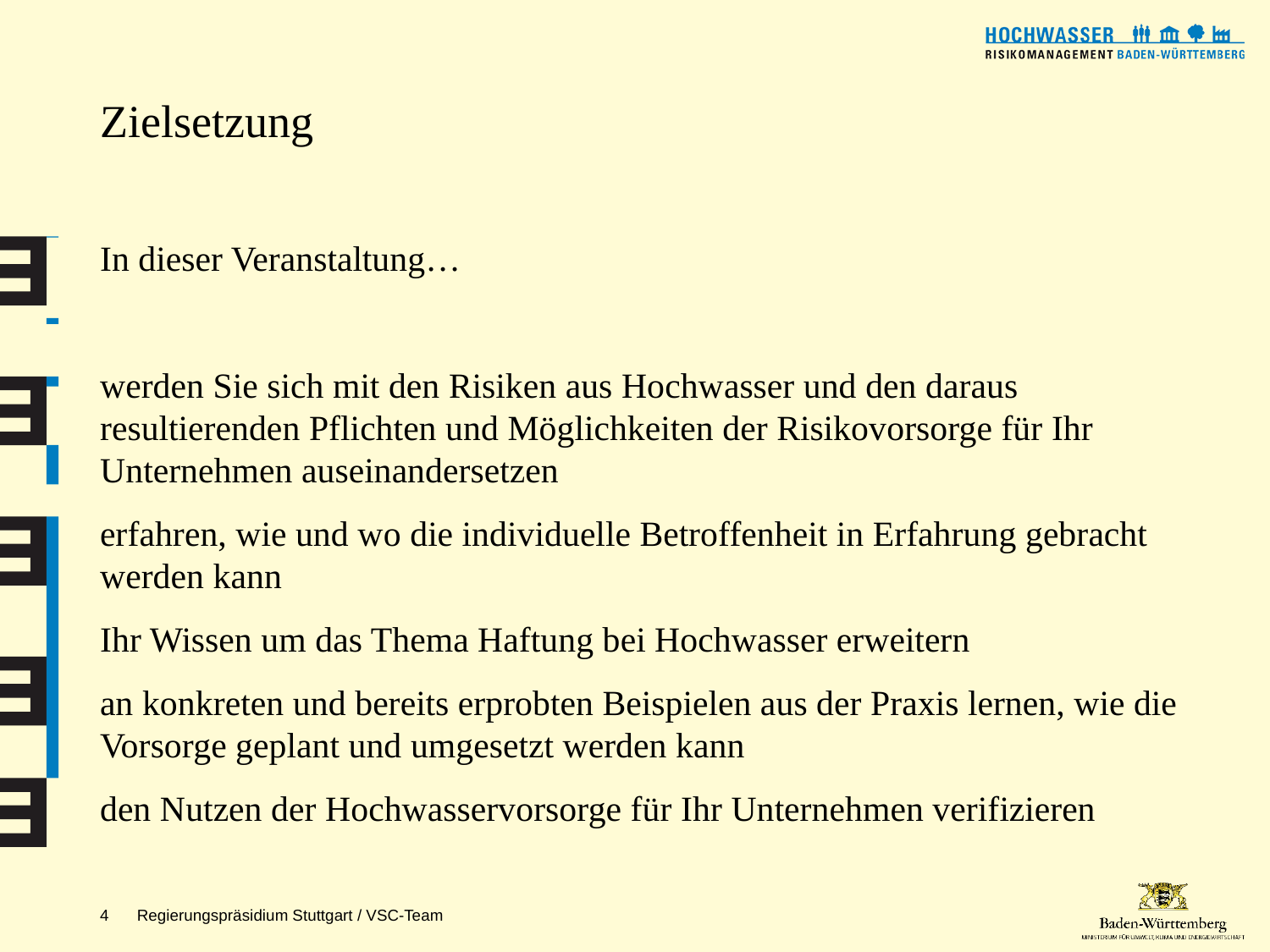

# Zielsetzung
In dieser Veranstaltung…

werden Sie sich mit den Risiken aus Hochwasser und den daraus resultierenden Pflichten und Möglichkeiten der Risikovorsorge für Ihr Unternehmen auseinandersetzen
erfahren, wie und wo die individuelle Betroffenheit in Erfahrung gebracht werden kann
Ihr Wissen um das Thema Haftung bei Hochwasser erweitern
an konkreten und bereits erprobten Beispielen aus der Praxis lernen, wie die Vorsorge geplant und umgesetzt werden kann
den Nutzen der Hochwasservorsorge für Ihr Unternehmen verifizieren

4
Regierungspräsidium Stuttgart / VSC-Team